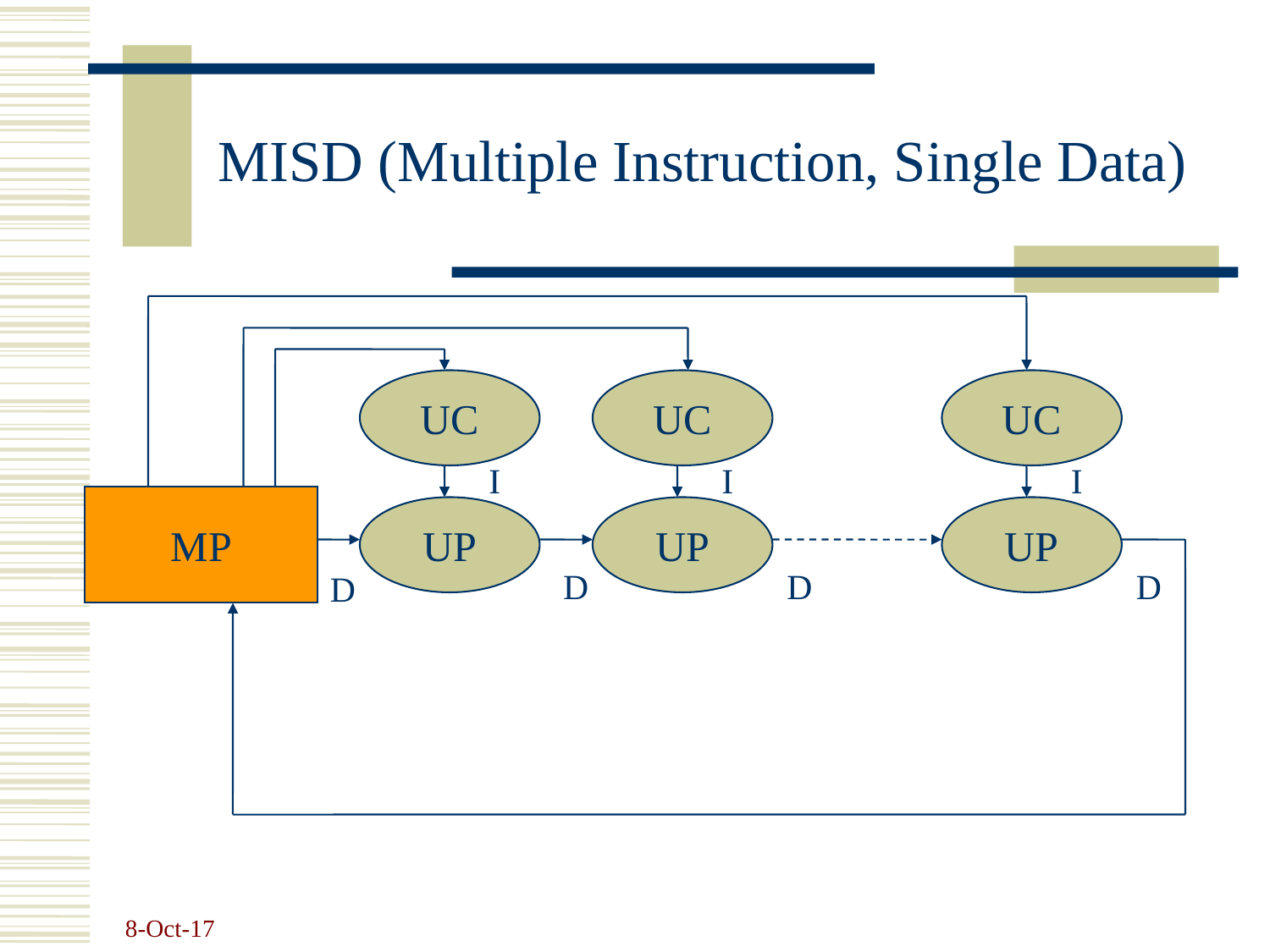

# MISD (Multiple Instruction, Single Data)

UC
UC
UC
I

UP
I
I

MP
UP
UP

D
D
D
D

8-Oct-17